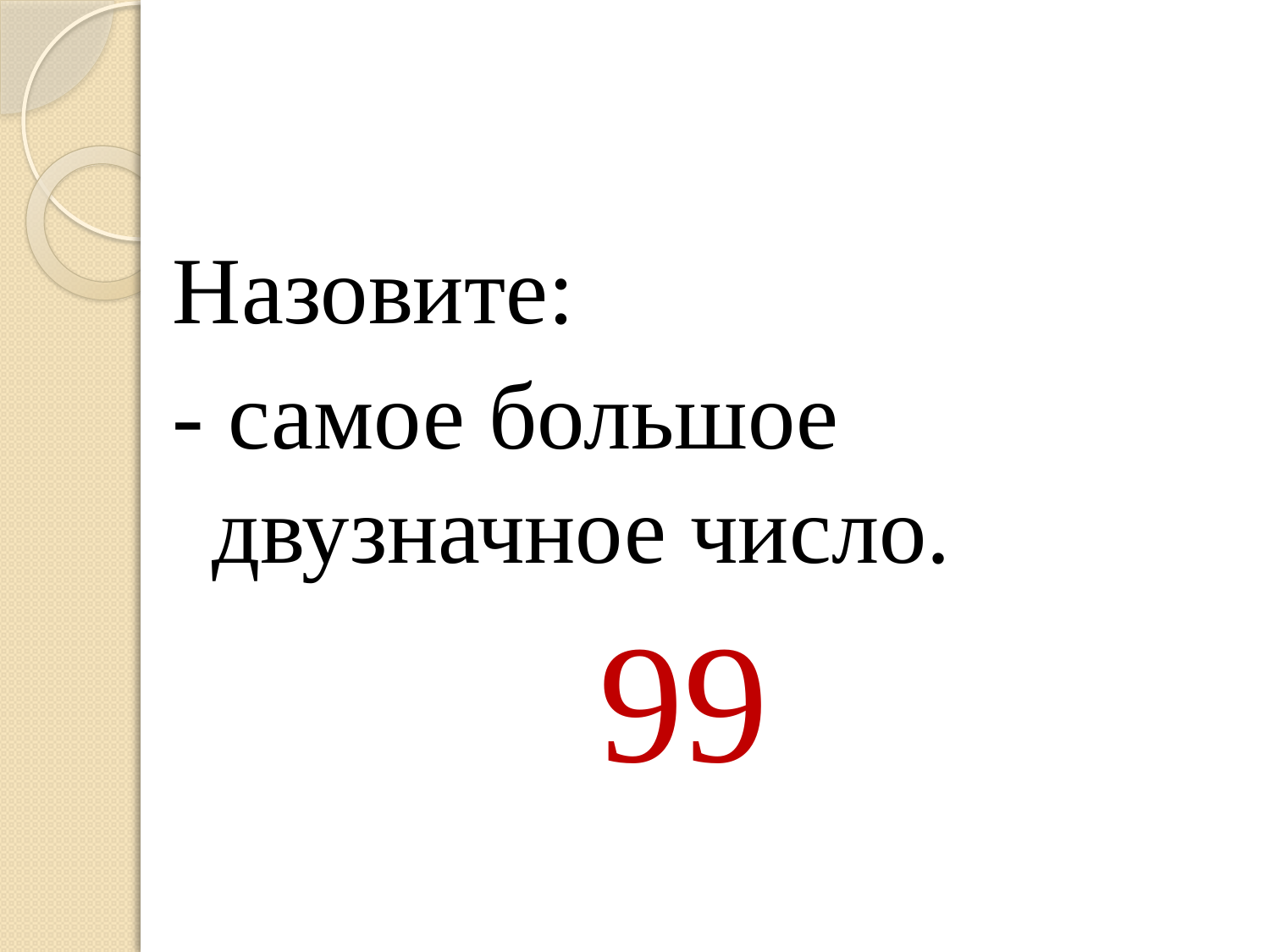

#

Назовите:
- самое большое двузначное число.
99